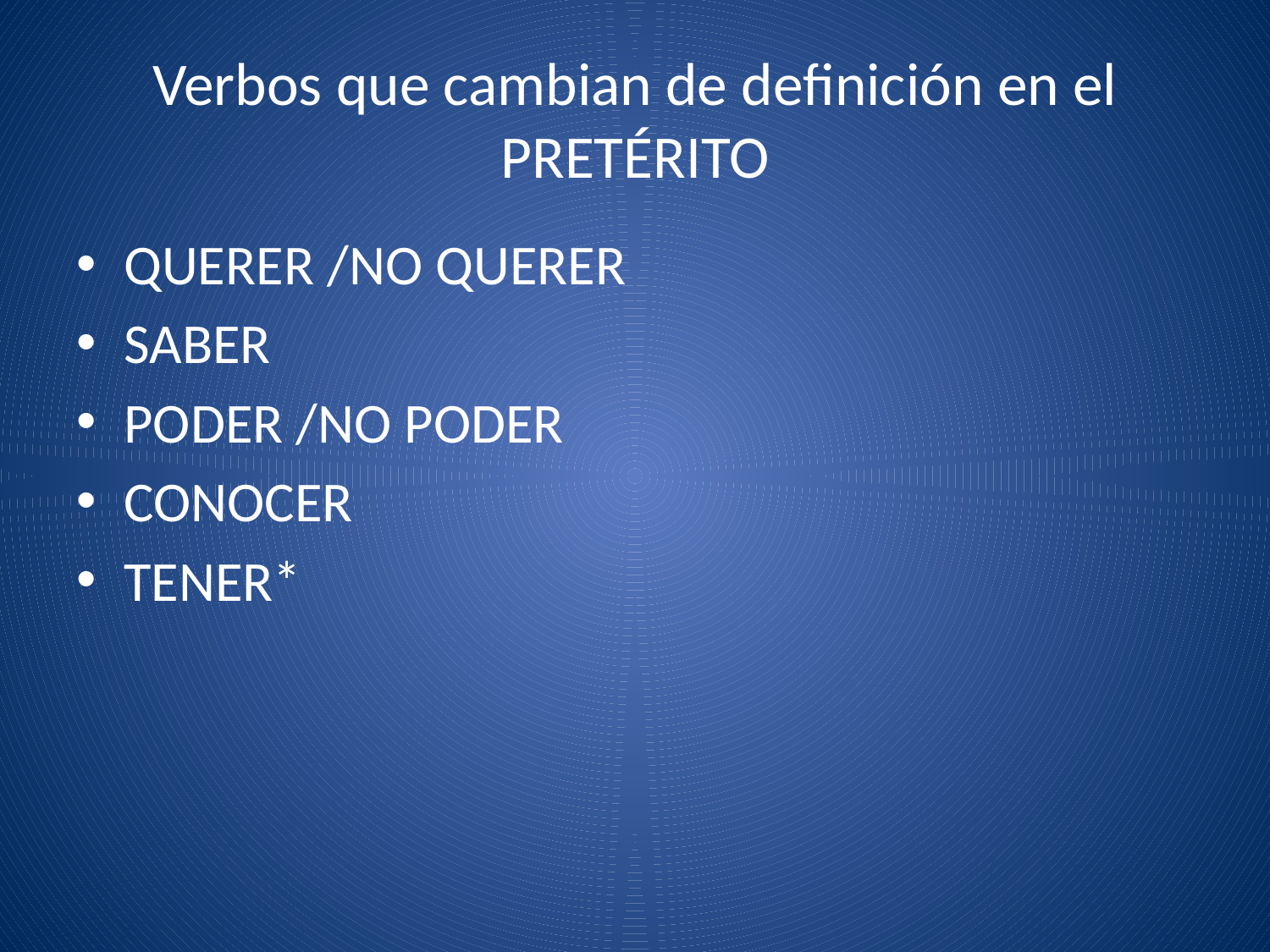

# Verbos que cambian de definición en el PRETÉRITO
QUERER /NO QUERER
SABER
PODER /NO PODER
CONOCER
TENER*